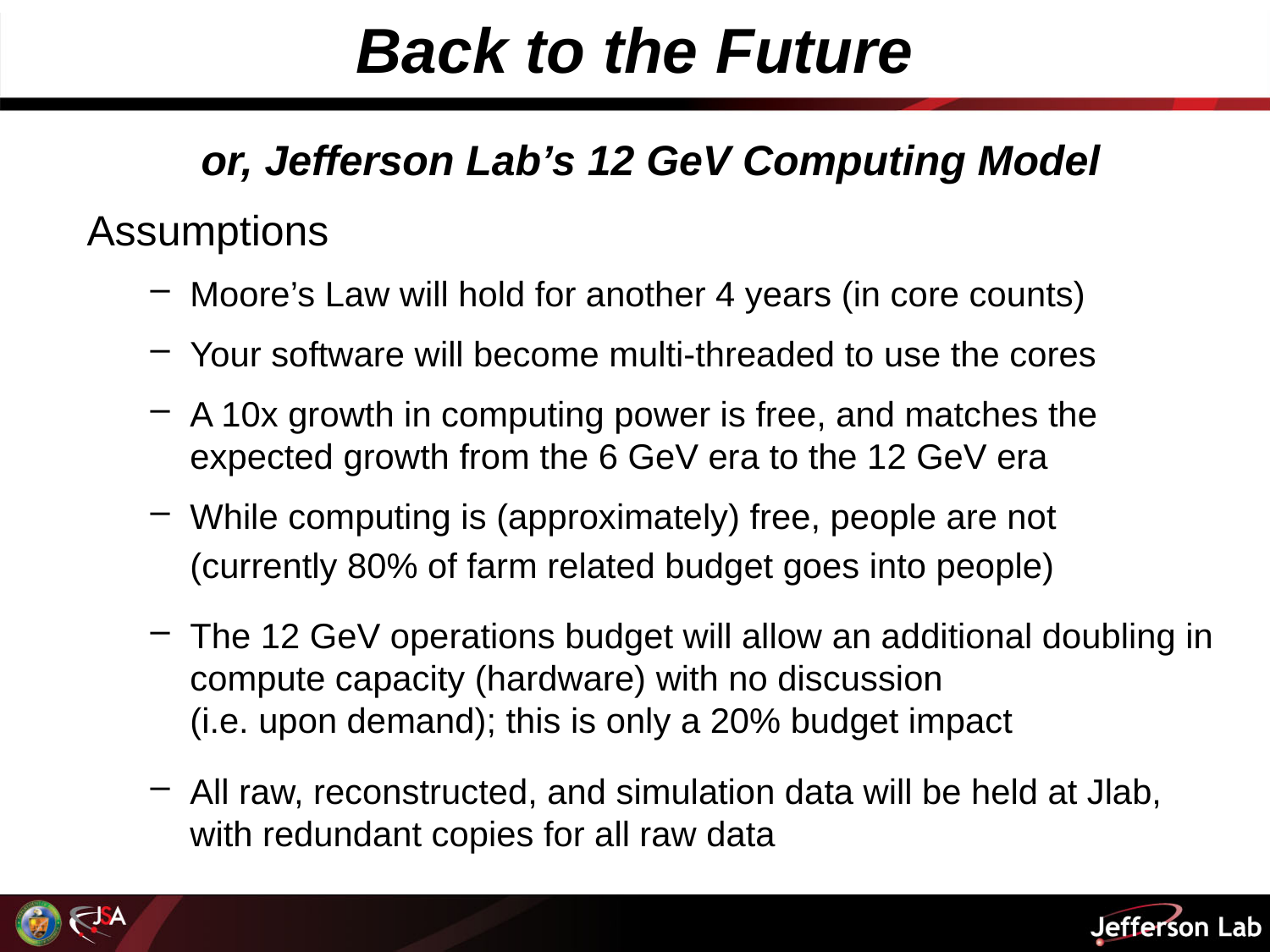

# Back to the Future
or, Jefferson Lab’s 12 GeV Computing Model
Assumptions
Moore’s Law will hold for another 4 years (in core counts)
Your software will become multi-threaded to use the cores
A 10x growth in computing power is free, and matches the expected growth from the 6 GeV era to the 12 GeV era
While computing is (approximately) free, people are not
	(currently 80% of farm related budget goes into people)
The 12 GeV operations budget will allow an additional doubling in compute capacity (hardware) with no discussion                          (i.e. upon demand); this is only a 20% budget impact
All raw, reconstructed, and simulation data will be held at Jlab, with redundant copies for all raw data